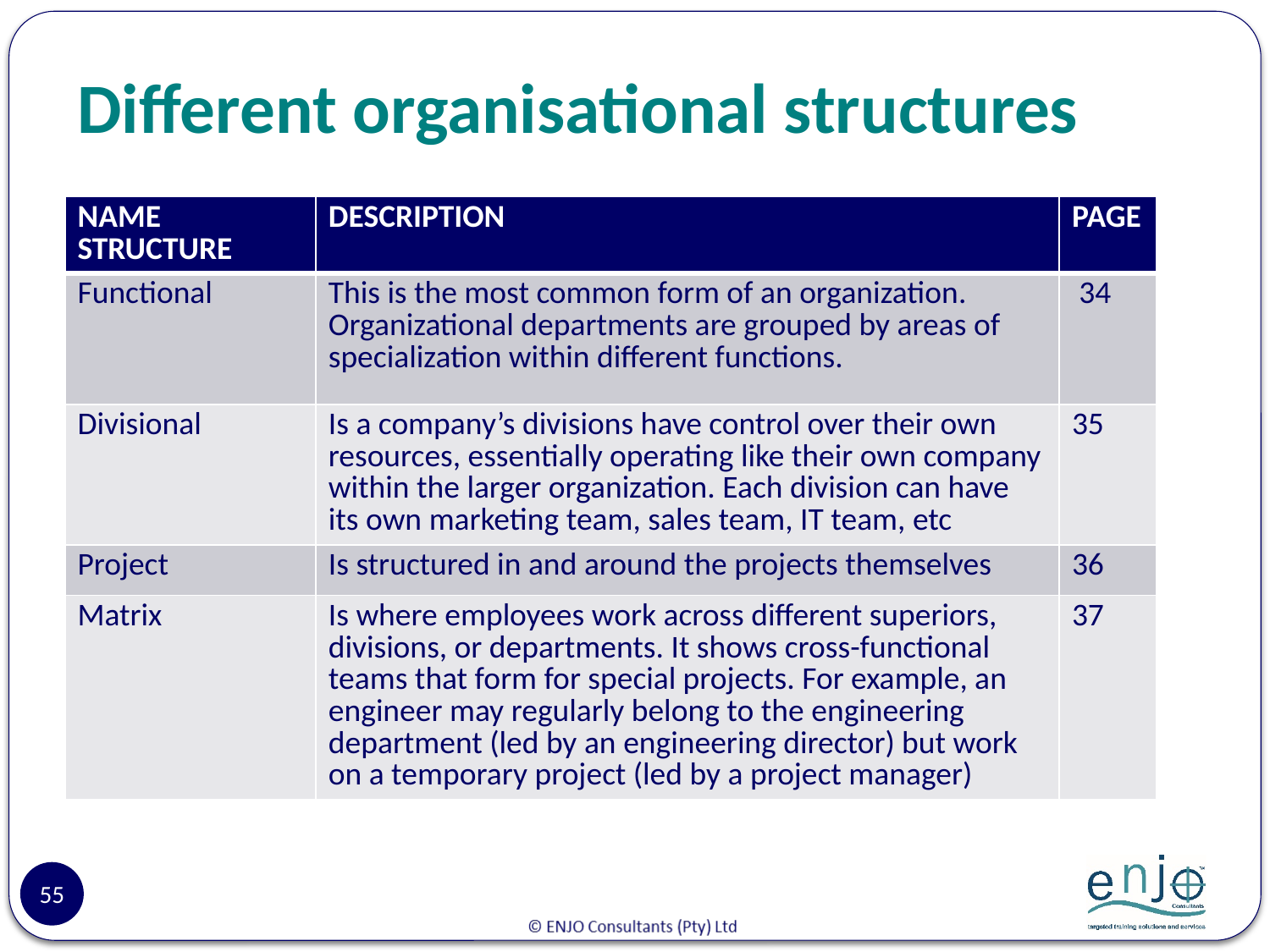

# Different organisational structures
| NAME STRUCTURE | DESCRIPTION | PAGE |
| --- | --- | --- |
| Functional | This is the most common form of an organization. Organizational departments are grouped by areas of specialization within different functions. | 34 |
| Divisional | Is a company’s divisions have control over their own resources, essentially operating like their own company within the larger organization. Each division can have its own marketing team, sales team, IT team, etc | 35 |
| Project | Is structured in and around the projects themselves | 36 |
| Matrix | Is where employees work across different superiors, divisions, or departments. It shows cross-functional teams that form for special projects. For example, an engineer may regularly belong to the engineering department (led by an engineering director) but work on a temporary project (led by a project manager) | 37 |
55